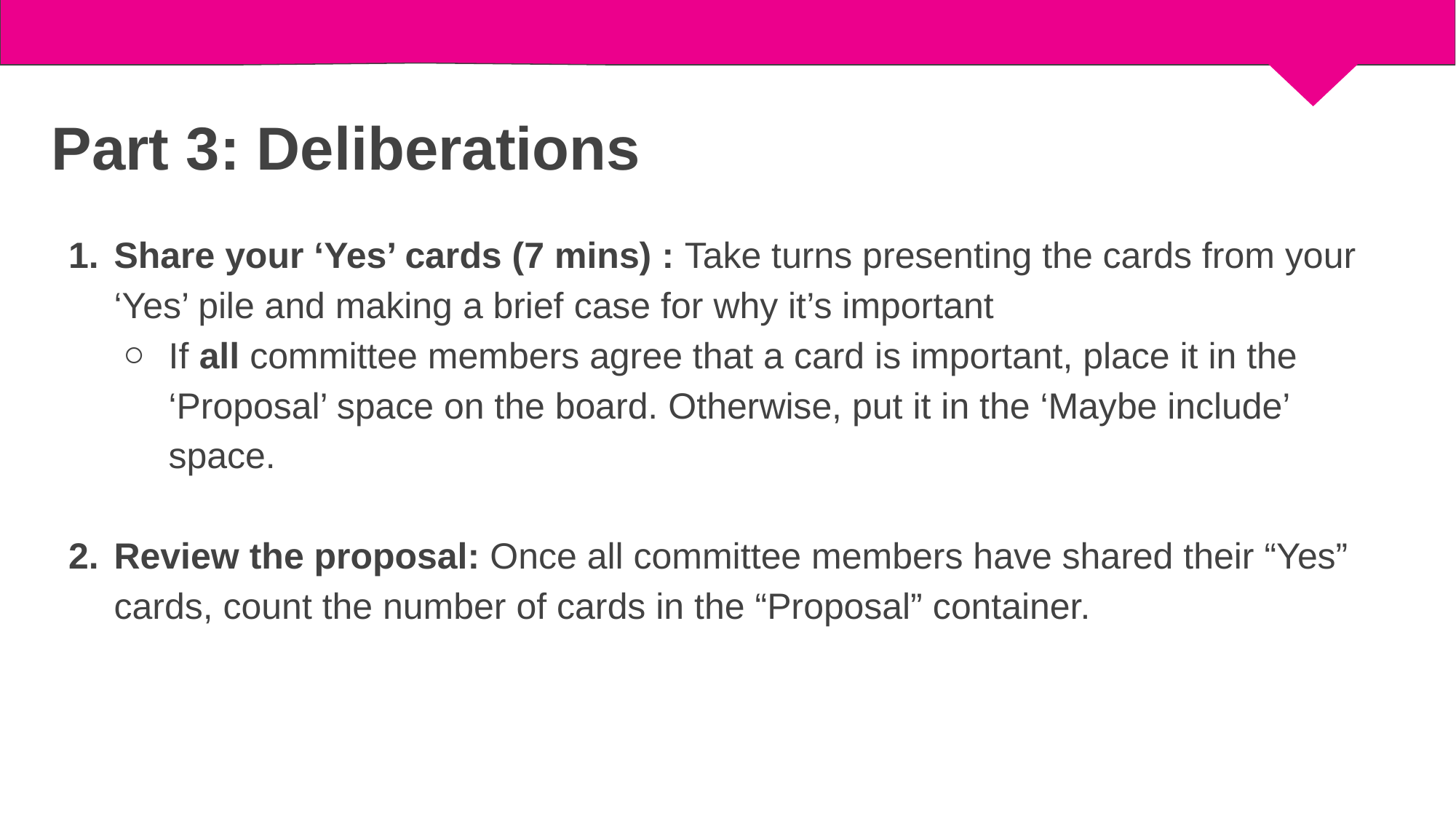

Part 3: Deliberations
Share your ‘Yes’ cards (7 mins) : Take turns presenting the cards from your ‘Yes’ pile and making a brief case for why it’s important
If all committee members agree that a card is important, place it in the ‘Proposal’ space on the board. Otherwise, put it in the ‘Maybe include’ space.
Review the proposal: Once all committee members have shared their “Yes” cards, count the number of cards in the “Proposal” container.